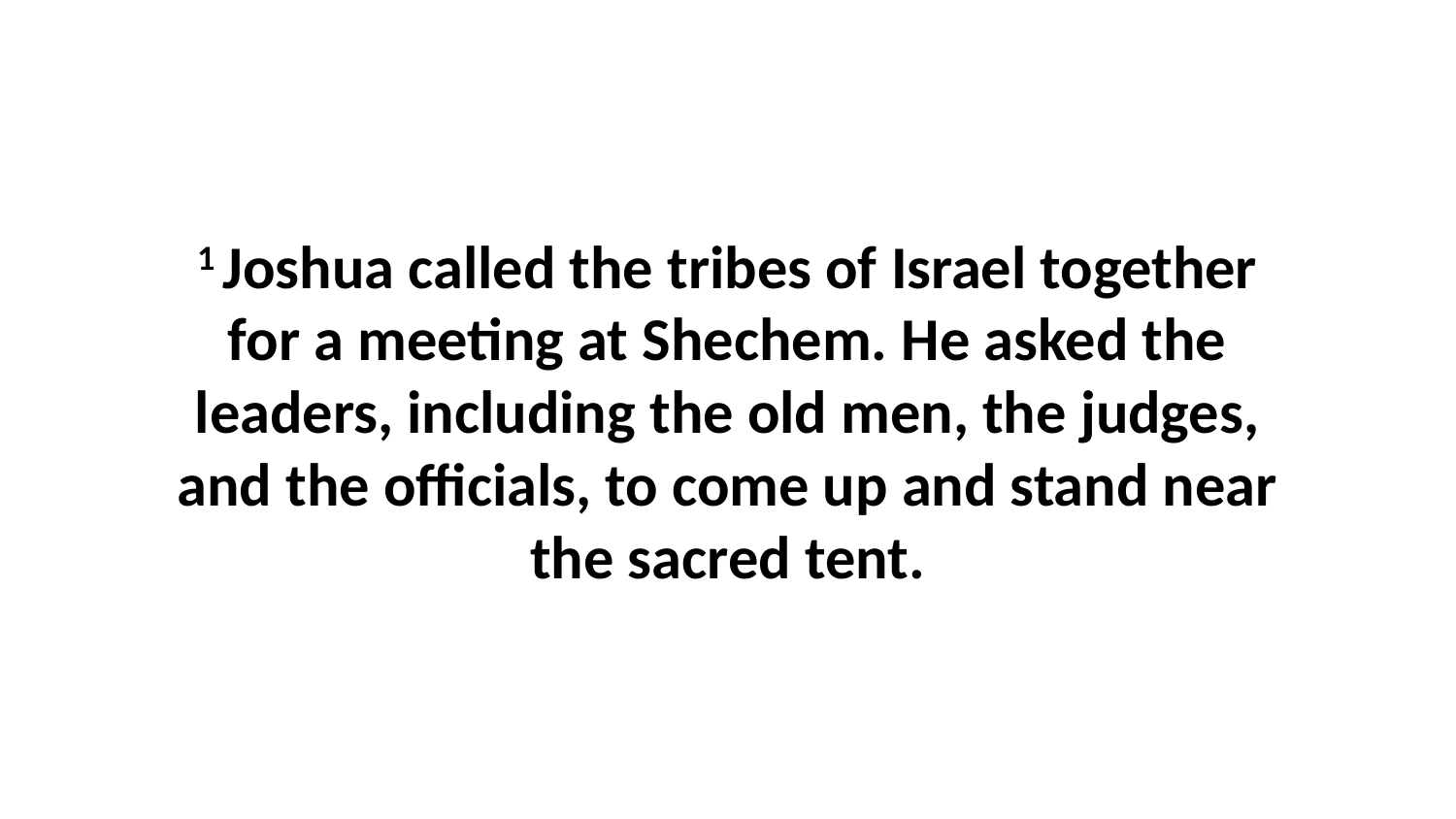

1 Joshua called the tribes of Israel together for a meeting at Shechem. He asked the leaders, including the old men, the judges, and the officials, to come up and stand near the sacred tent.